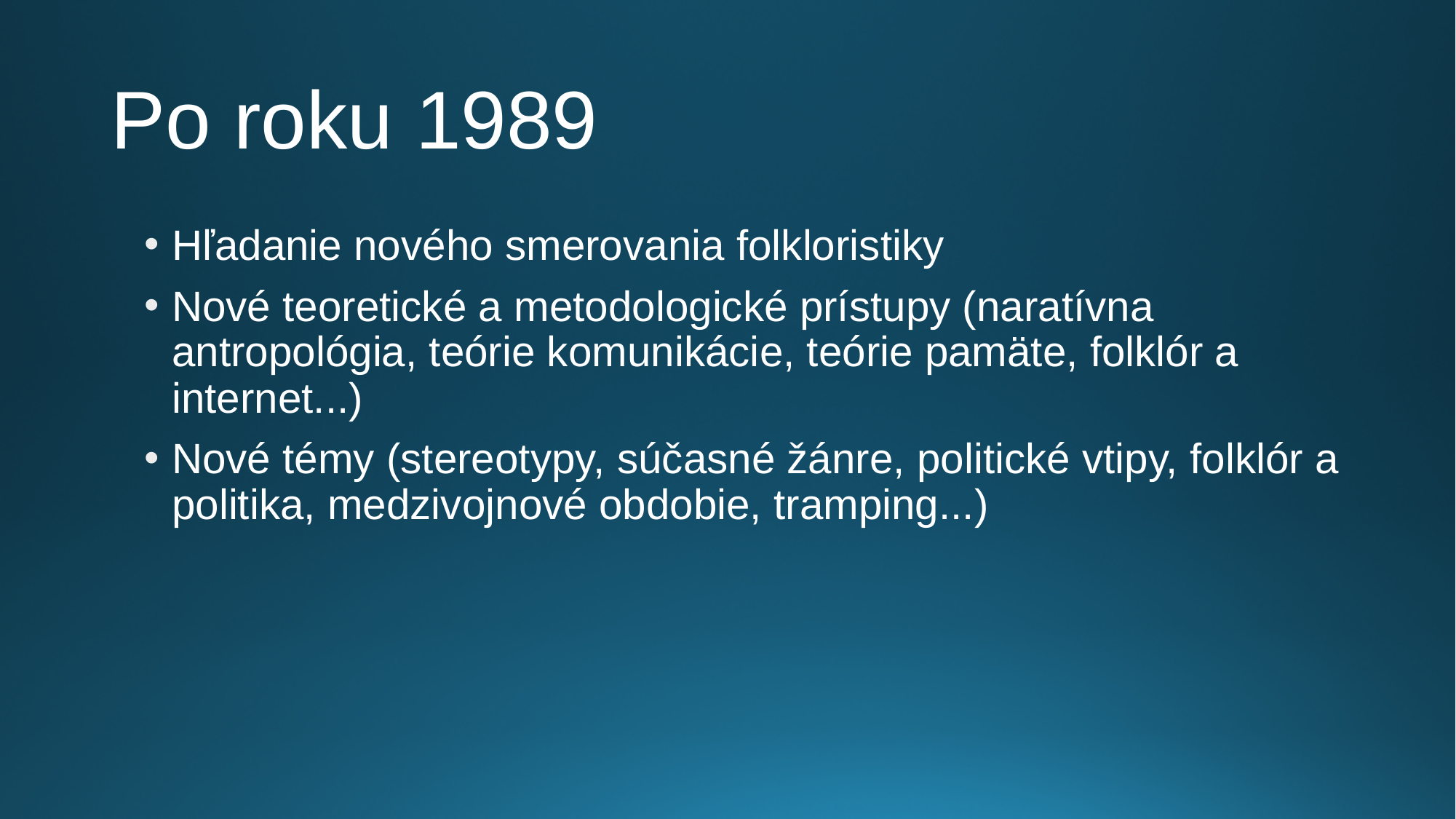

# Po roku 1989
Hľadanie nového smerovania folkloristiky
Nové teoretické a metodologické prístupy (naratívna antropológia, teórie komunikácie, teórie pamäte, folklór a internet...)
Nové témy (stereotypy, súčasné žánre, politické vtipy, folklór a politika, medzivojnové obdobie, tramping...)